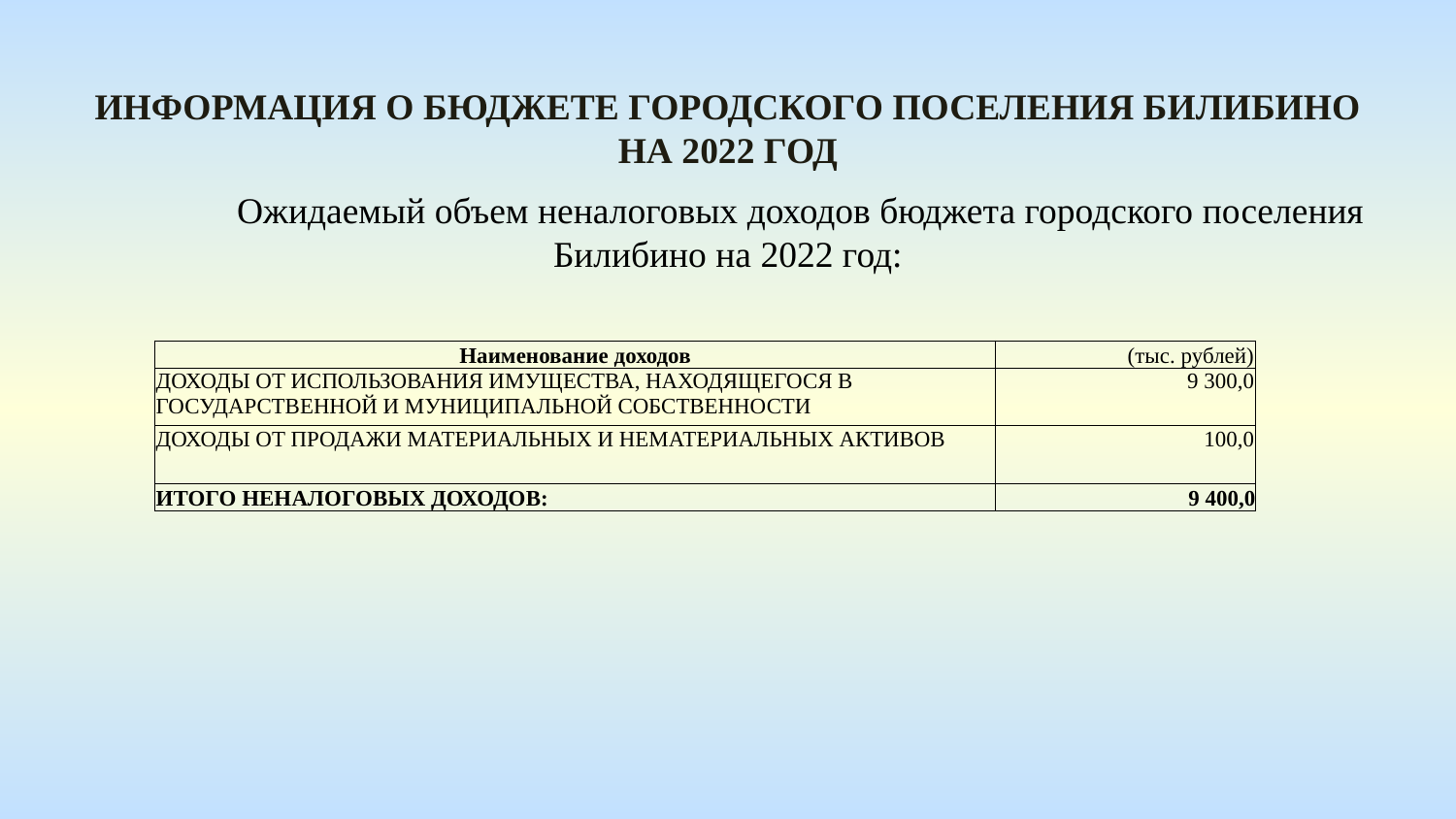

Информация о бюджете городского поселения Билибино На 2022 год
	Ожидаемый объем неналоговых доходов бюджета городского поселения Билибино на 2022 год:
| Наименование доходов | (тыс. рублей) |
| --- | --- |
| ДОХОДЫ ОТ ИСПОЛЬЗОВАНИЯ ИМУЩЕСТВА, НАХОДЯЩЕГОСЯ В ГОСУДАРСТВЕННОЙ И МУНИЦИПАЛЬНОЙ СОБСТВЕННОСТИ | 9 300,0 |
| ДОХОДЫ ОТ ПРОДАЖИ МАТЕРИАЛЬНЫХ И НЕМАТЕРИАЛЬНЫХ АКТИВОВ | 100,0 |
| ИТОГО НЕНАЛОГОВЫХ ДОХОДОВ: | 9 400,0 |